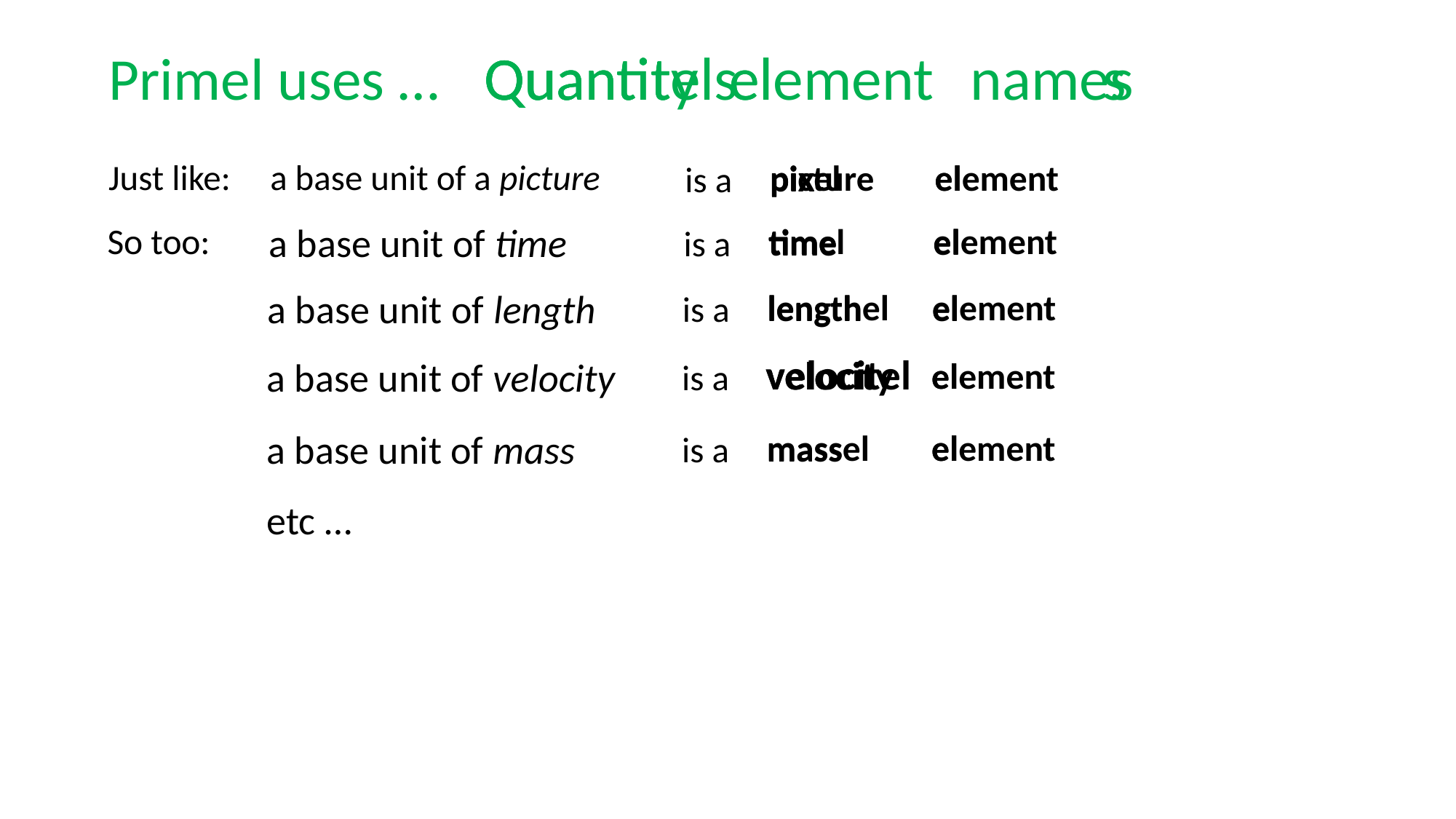

Quantit
Quantitels
el
s
# Primel uses …
Quantity
element
names
Just like:
a base unit of a picture
pixel
element
el
picture
pix
is a
So too:
a base unit of time
timel
element
el
time
time
is a
a base unit of length
lengthel
element
el
length
is a
velocitel
velocity
velocit
a base unit of velocity
element
el
is a
a base unit of mass
massel
element
el
mass
is a
etc …